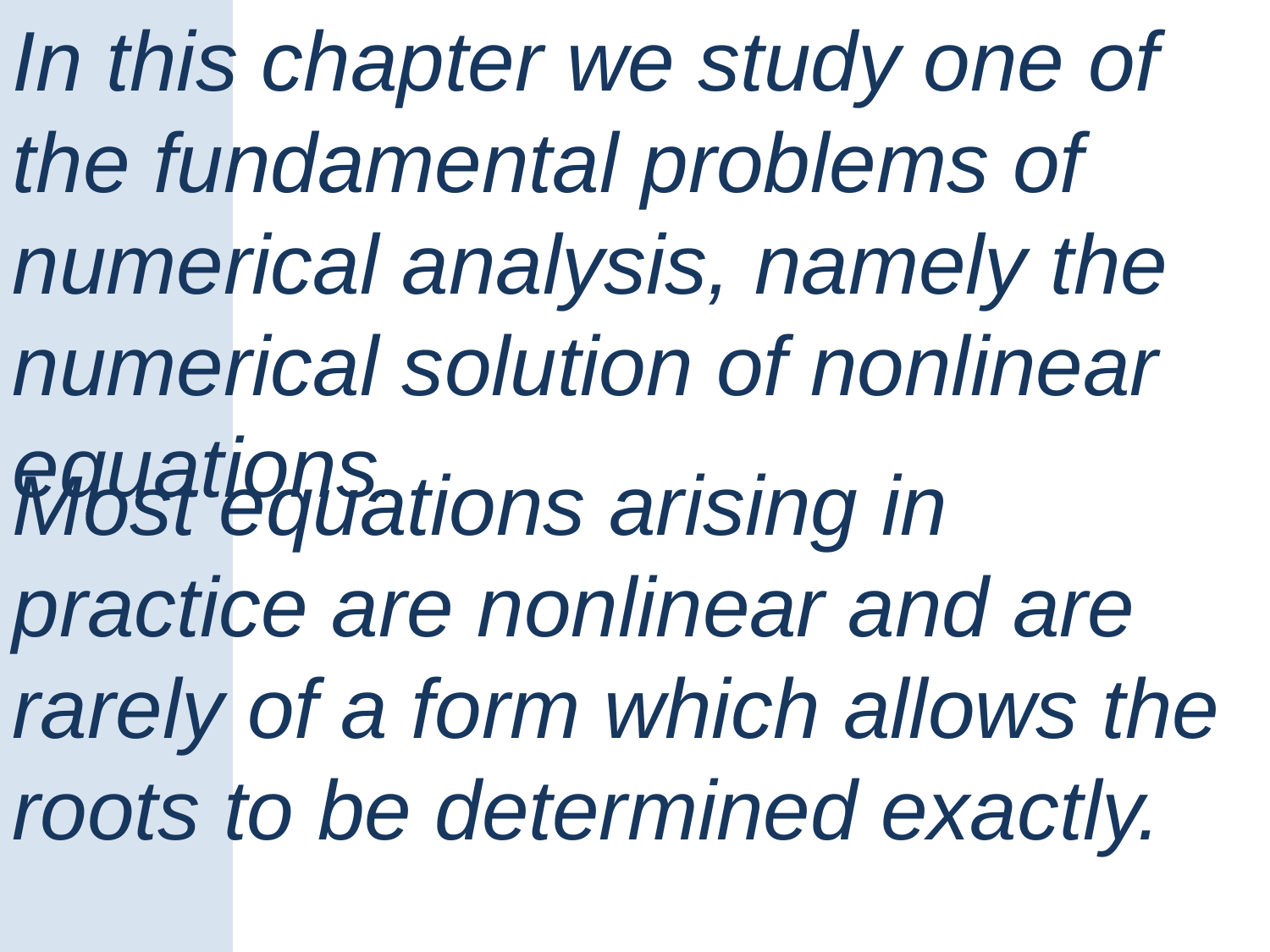

In this chapter we study one of the fundamental problems of numerical analysis, namely the   numerical solution of nonlinear equations.
Most equations arising in practice are nonlinear and are rarely of a form which allows the roots to be determined exactly.